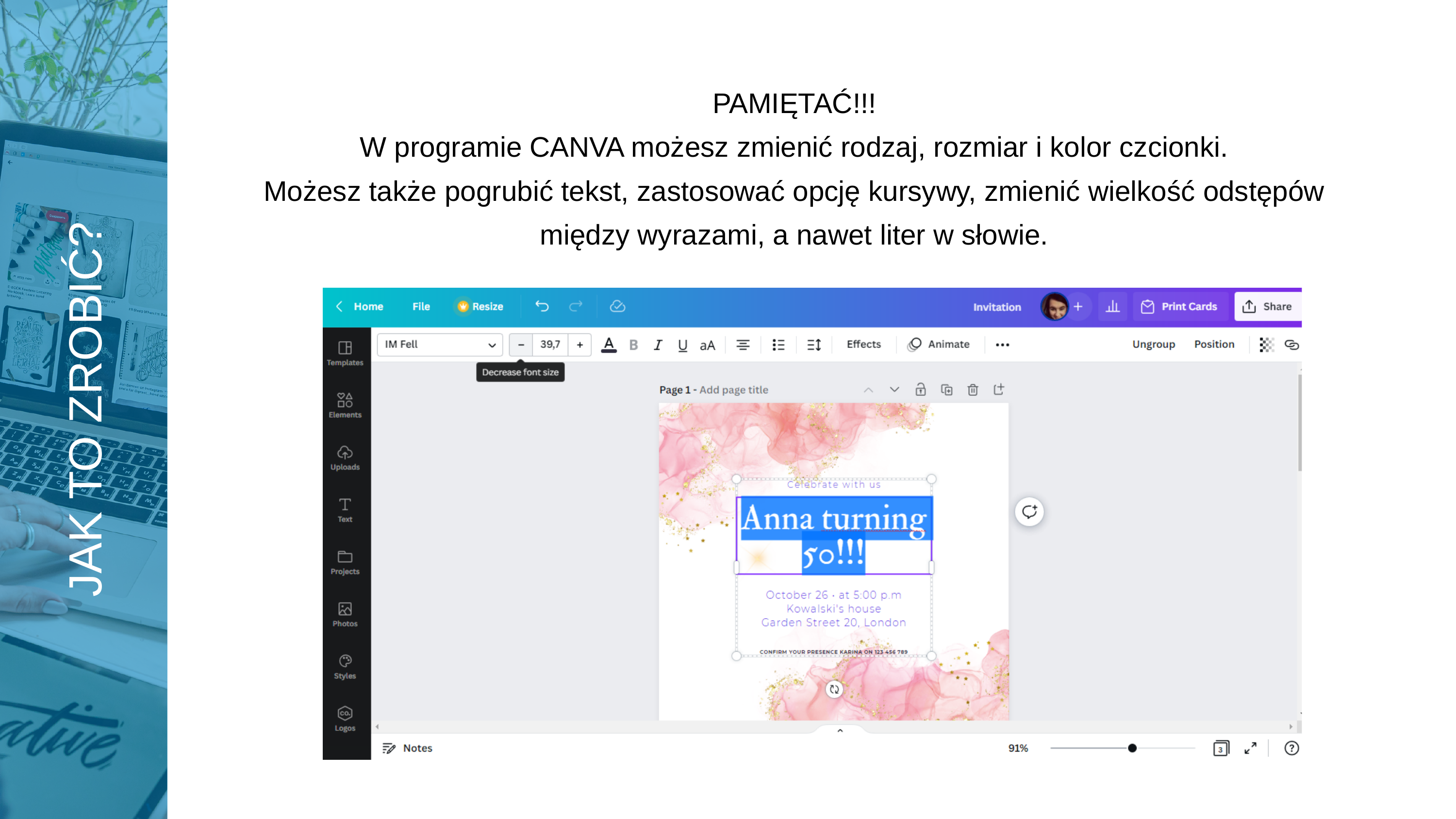

PAMIĘTAĆ!!!
W programie CANVA możesz zmienić rodzaj, rozmiar i kolor czcionki.
Możesz także pogrubić tekst, zastosować opcję kursywy, zmienić wielkość odstępów między wyrazami, a nawet liter w słowie.

JAK TO ZROBIĆ?